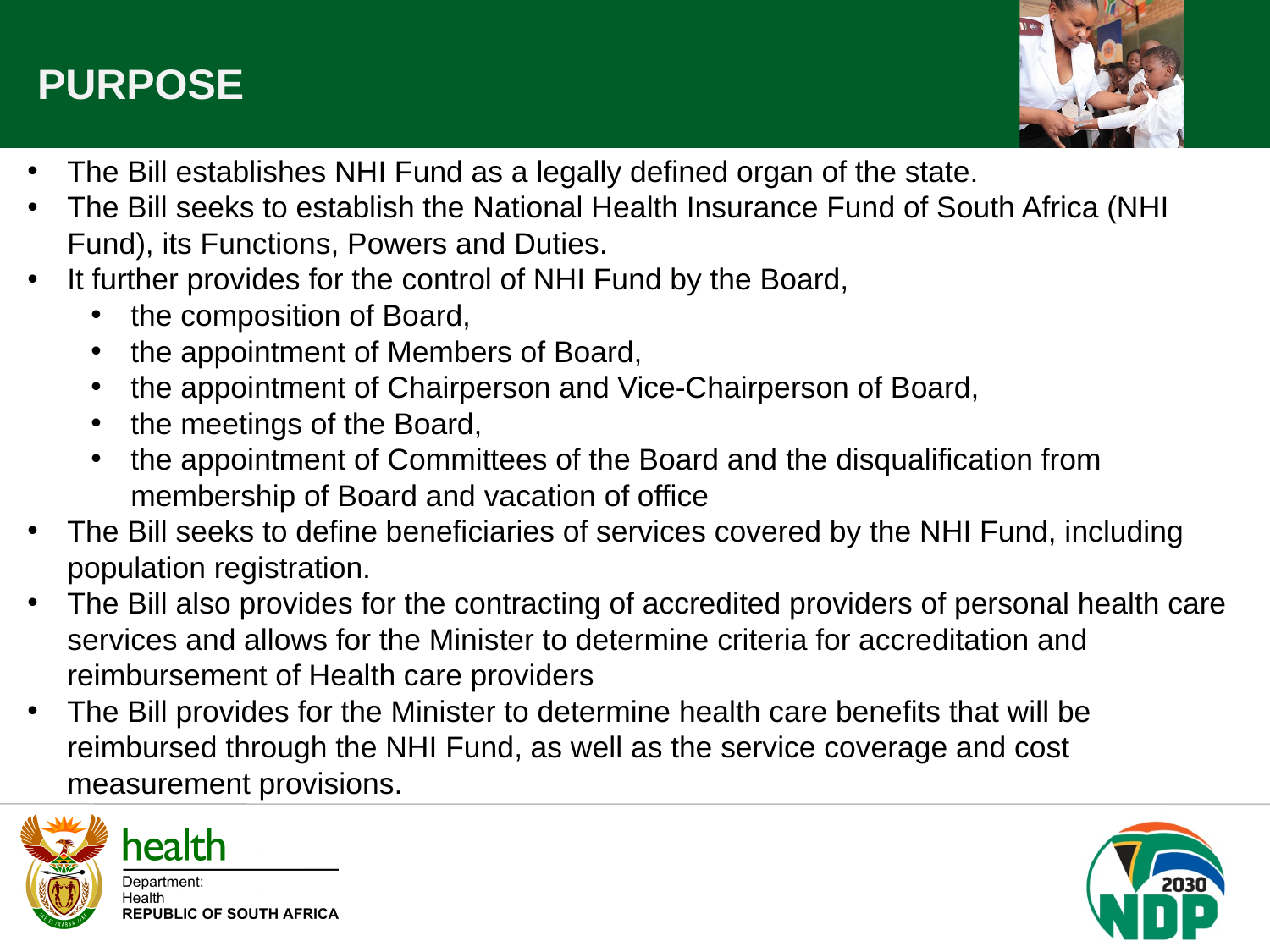

PURPOSE
The Bill establishes NHI Fund as a legally defined organ of the state.
The Bill seeks to establish the National Health Insurance Fund of South Africa (NHI Fund), its Functions, Powers and Duties.
It further provides for the control of NHI Fund by the Board,
the composition of Board,
the appointment of Members of Board,
the appointment of Chairperson and Vice-Chairperson of Board,
the meetings of the Board,
the appointment of Committees of the Board and the disqualification from membership of Board and vacation of office
The Bill seeks to define beneficiaries of services covered by the NHI Fund, including population registration.
The Bill also provides for the contracting of accredited providers of personal health care services and allows for the Minister to determine criteria for accreditation and reimbursement of Health care providers
The Bill provides for the Minister to determine health care benefits that will be reimbursed through the NHI Fund, as well as the service coverage and cost measurement provisions.